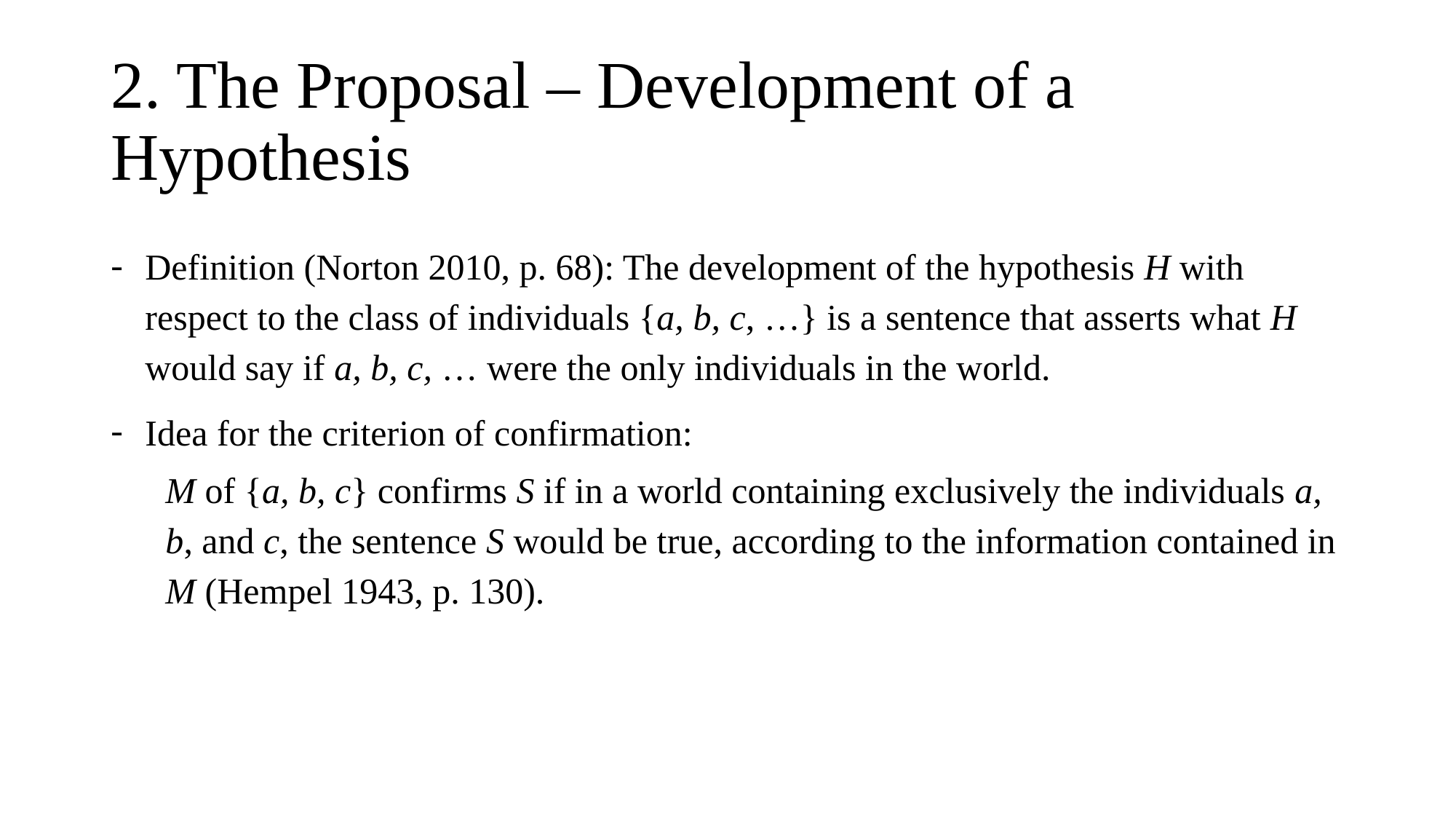

# 2. The Proposal – Development of a Hypothesis
Definition (Norton 2010, p. 68): The development of the hypothesis H with respect to the class of individuals {a, b, c, …} is a sentence that asserts what H would say if a, b, c, … were the only individuals in the world.
Idea for the criterion of confirmation:
M of {a, b, c} confirms S if in a world containing exclusively the individuals a, b, and c, the sentence S would be true, according to the information contained in M (Hempel 1943, p. 130).